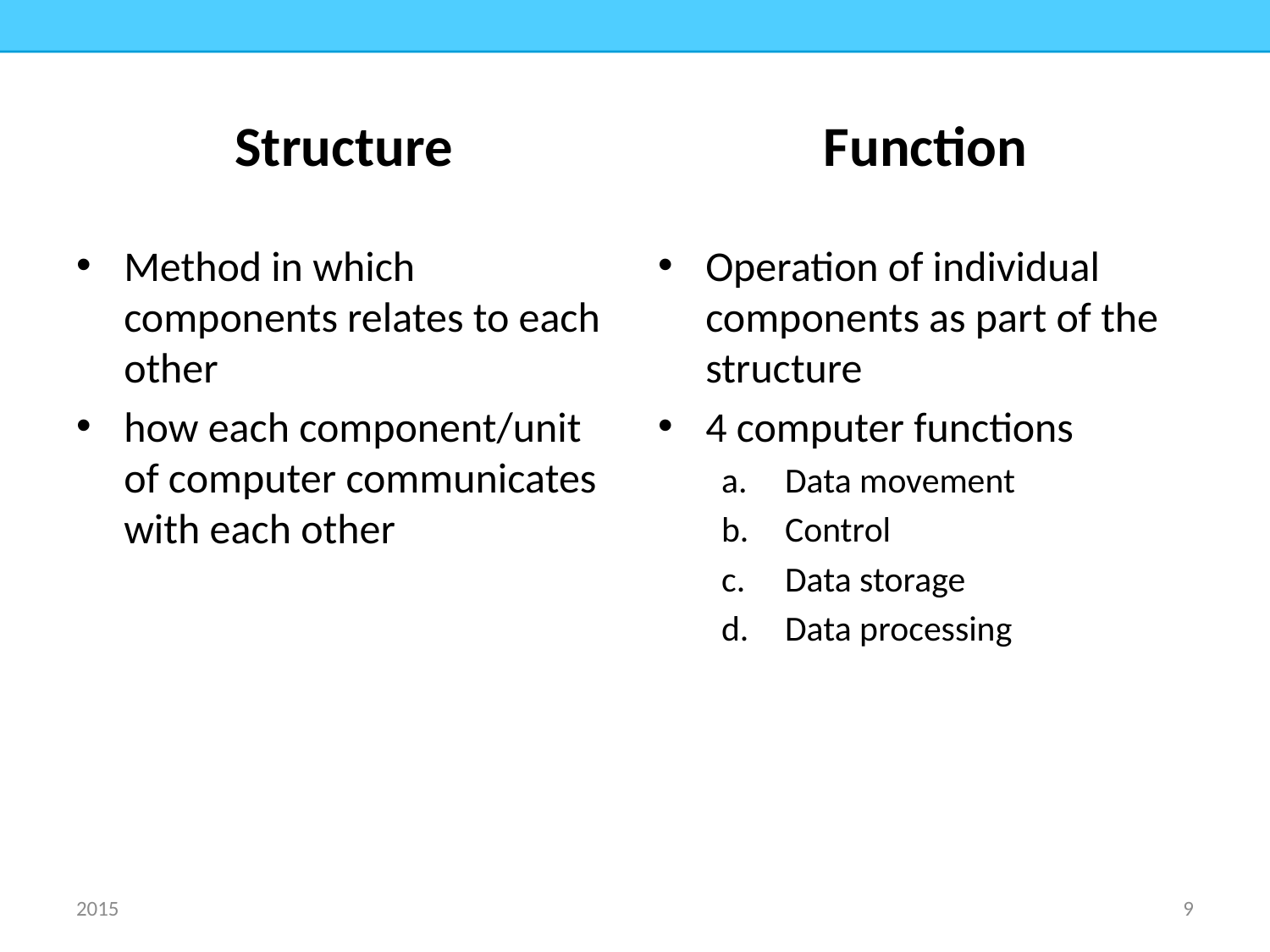

Structure
Function
Method in which components relates to each other
how each component/unit of computer communicates with each other
Operation of individual  components as part of the structure
4 computer functions
Data movement
Control
Data storage
Data processing
2015
9